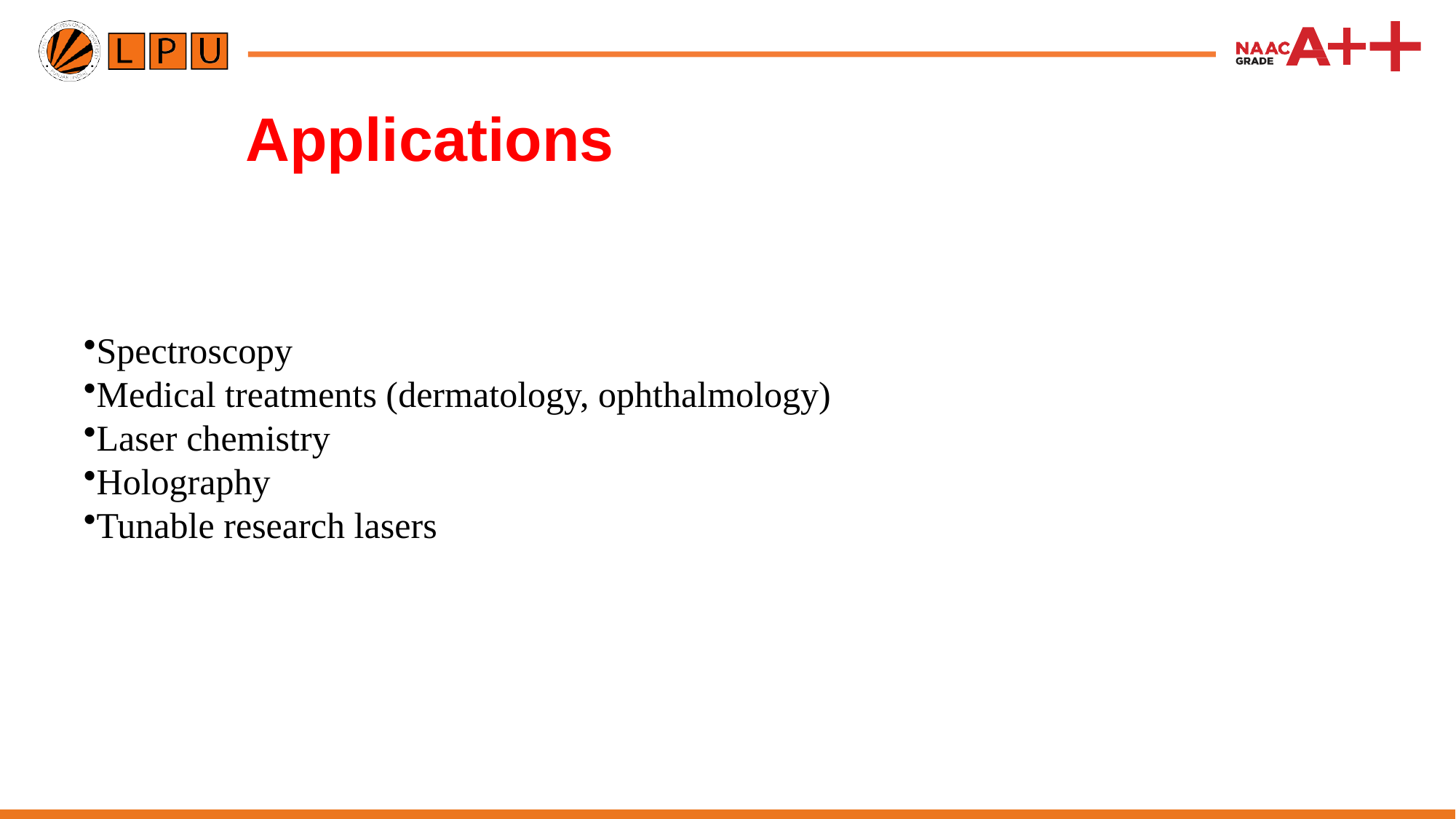

# Applications
Spectroscopy
Medical treatments (dermatology, ophthalmology)
Laser chemistry
Holography
Tunable research lasers